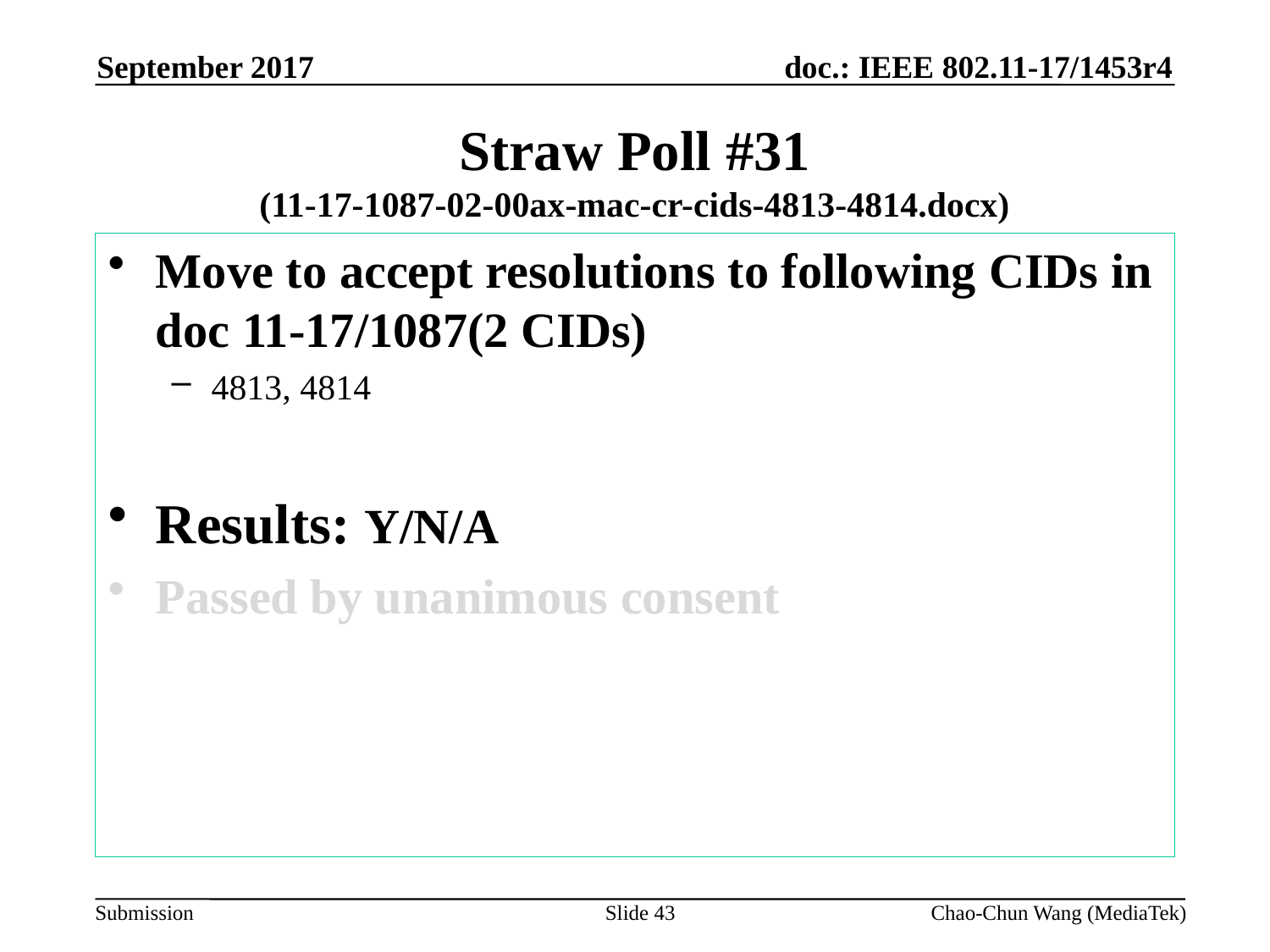

September 2017
# Straw Poll #31 (11-17-1087-02-00ax-mac-cr-cids-4813-4814.docx)
Move to accept resolutions to following CIDs in doc 11-17/1087(2 CIDs)
4813, 4814

Results: Y/N/A
Passed by unanimous consent

Slide 43
Chao-Chun Wang (MediaTek)